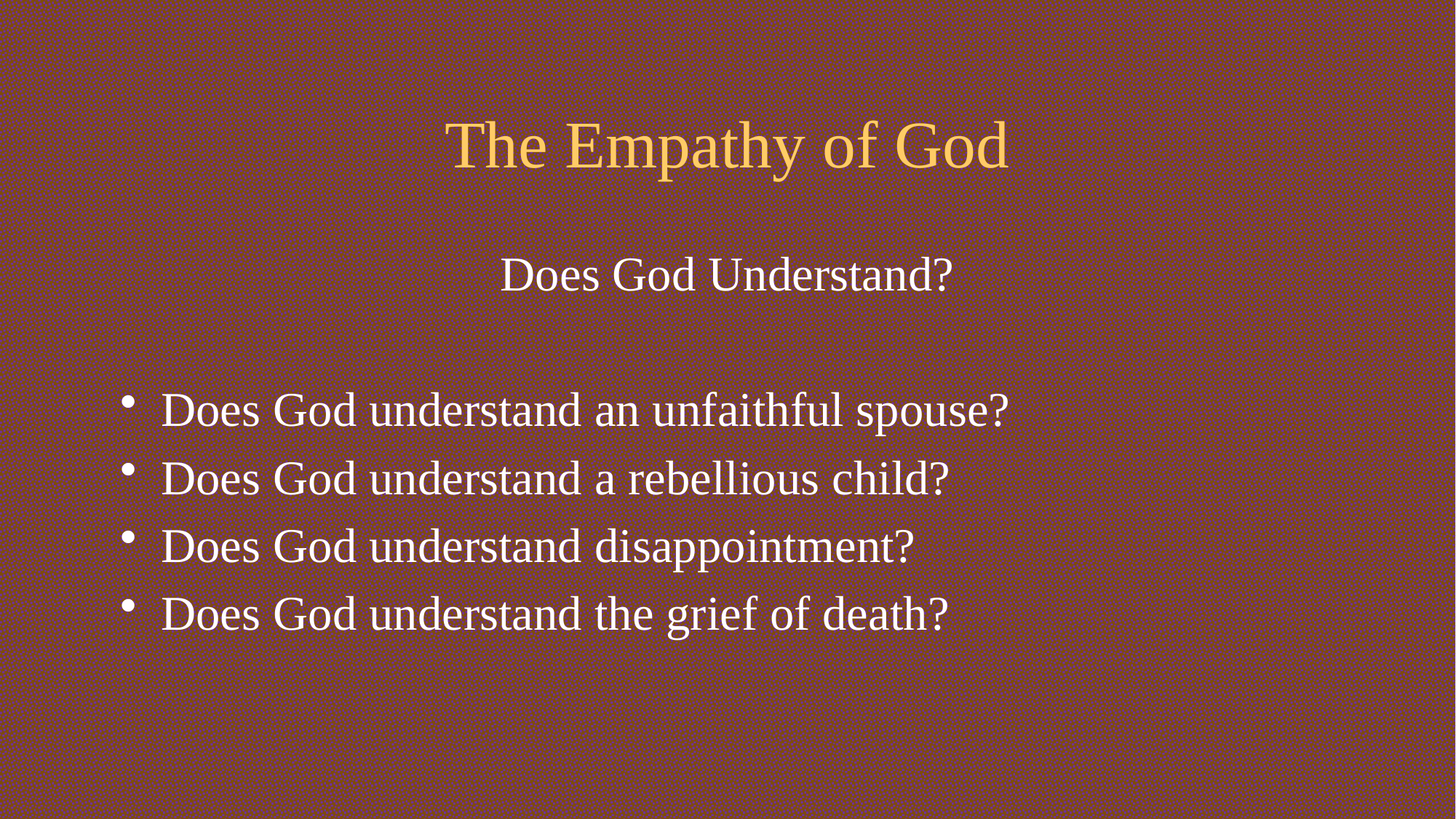

# The Empathy of God
Does God Understand?

Does God understand an unfaithful spouse?
Does God understand a rebellious child?
Does God understand disappointment?
Does God understand the grief of death?